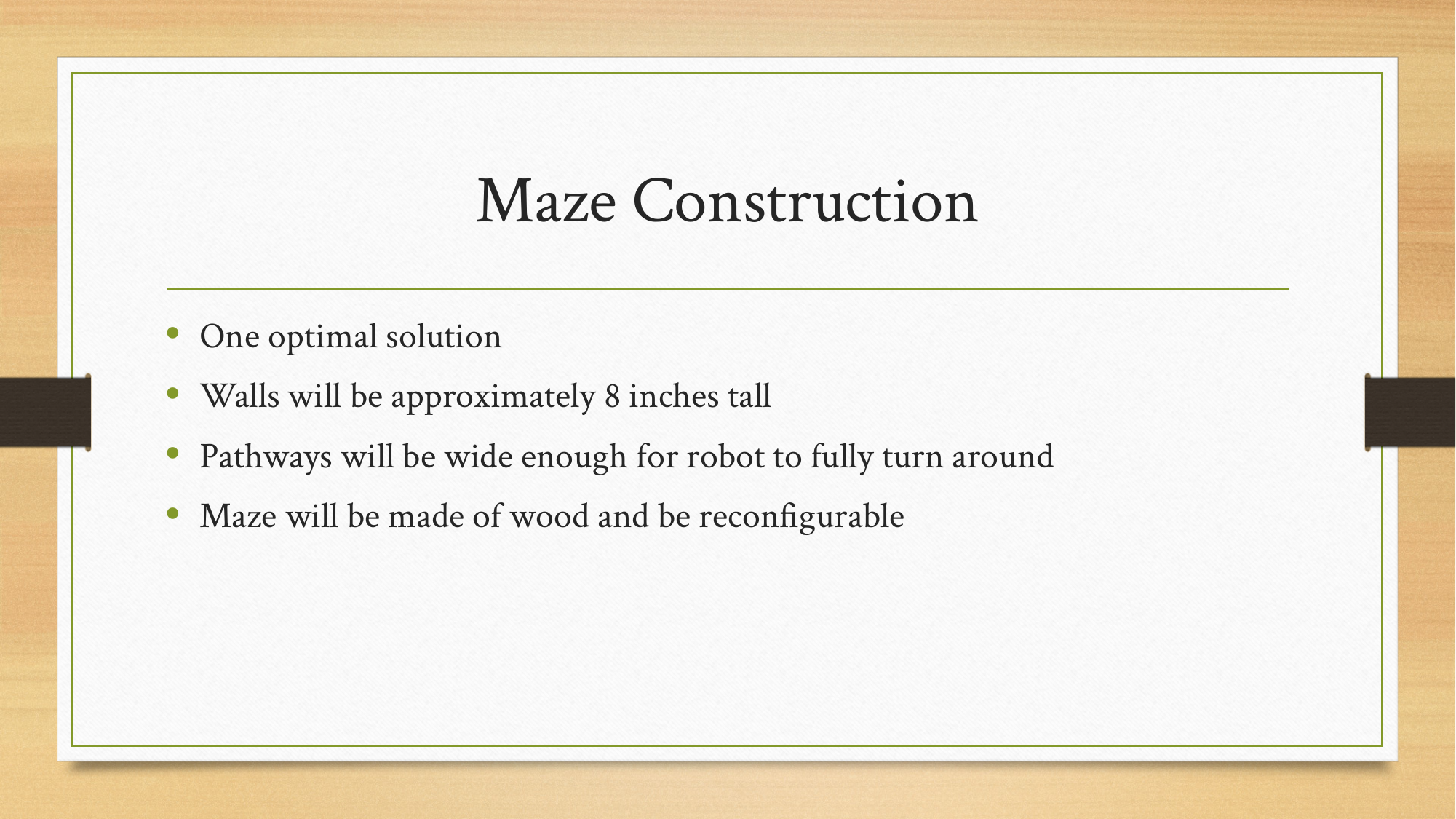

# Maze Construction
One optimal solution
Walls will be approximately 8 inches tall
Pathways will be wide enough for robot to fully turn around
Maze will be made of wood and be reconfigurable